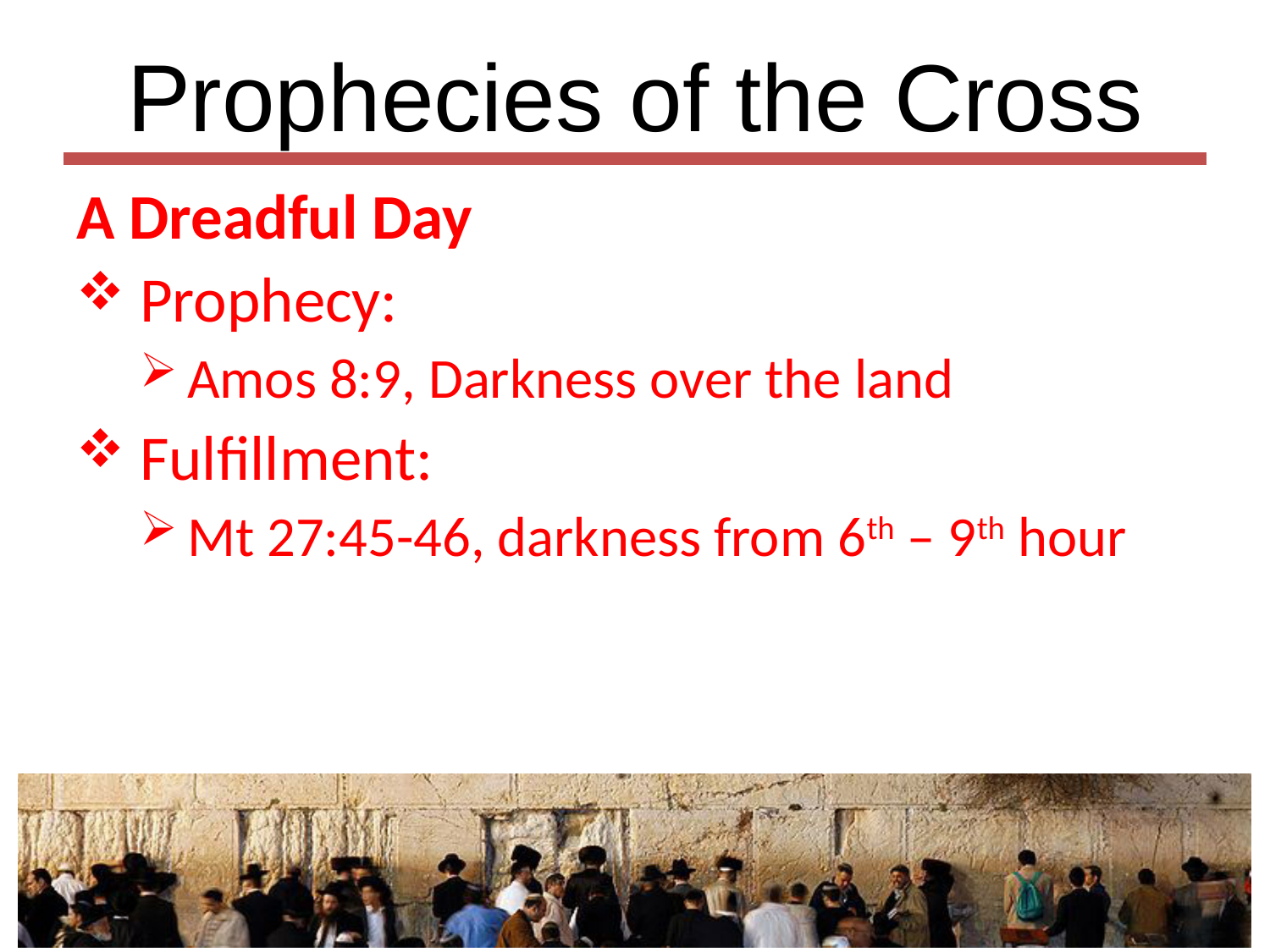

# Prophecies of the Cross
A Dreadful Day
Prophecy:
Amos 8:9, Darkness over the land
Fulfillment:
Mt 27:45-46, darkness from 6th – 9th hour